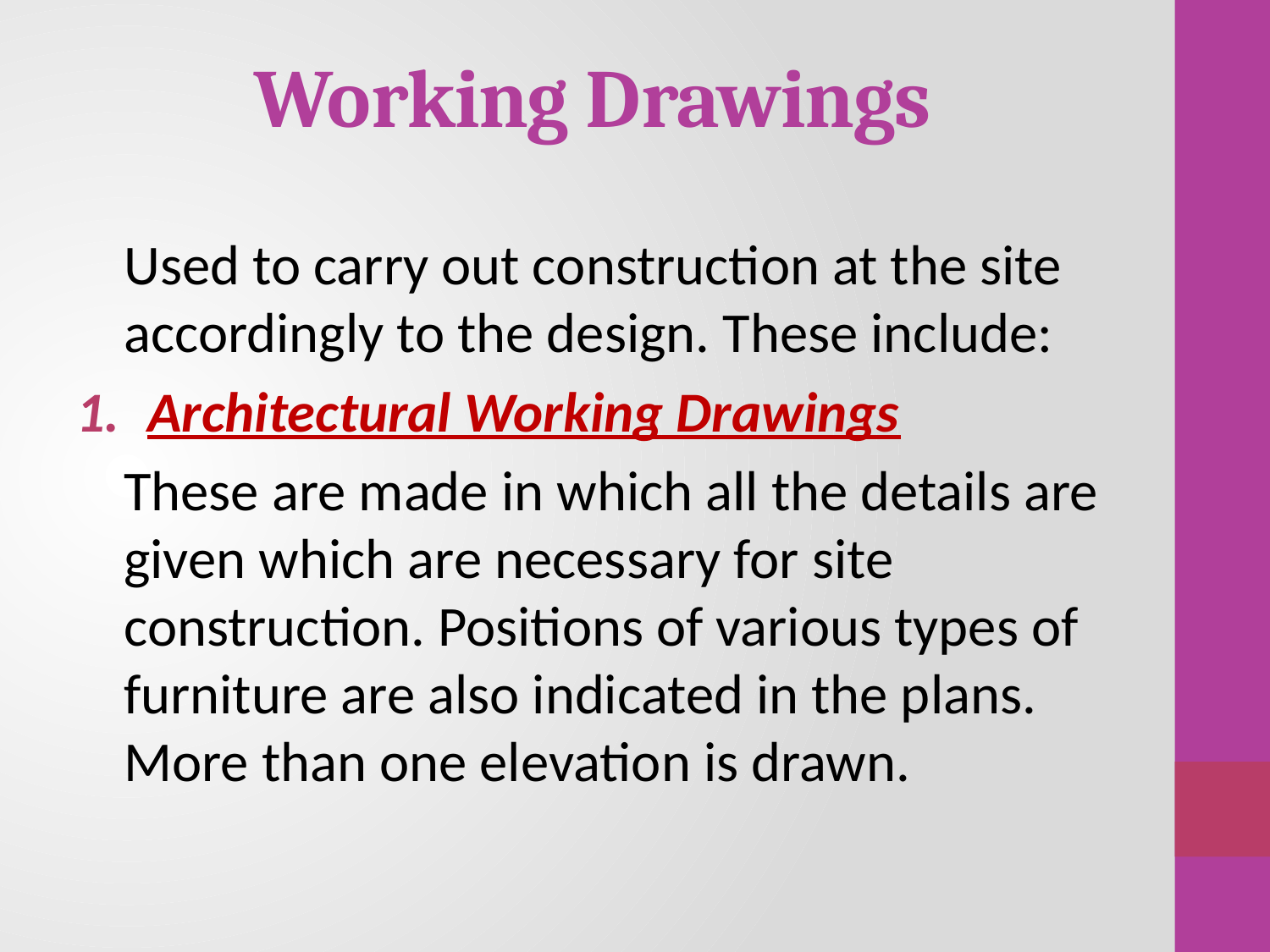

# Working Drawings
	Used to carry out construction at the site accordingly to the design. These include:
Architectural Working Drawings
	These are made in which all the details are given which are necessary for site construction. Positions of various types of furniture are also indicated in the plans. More than one elevation is drawn.